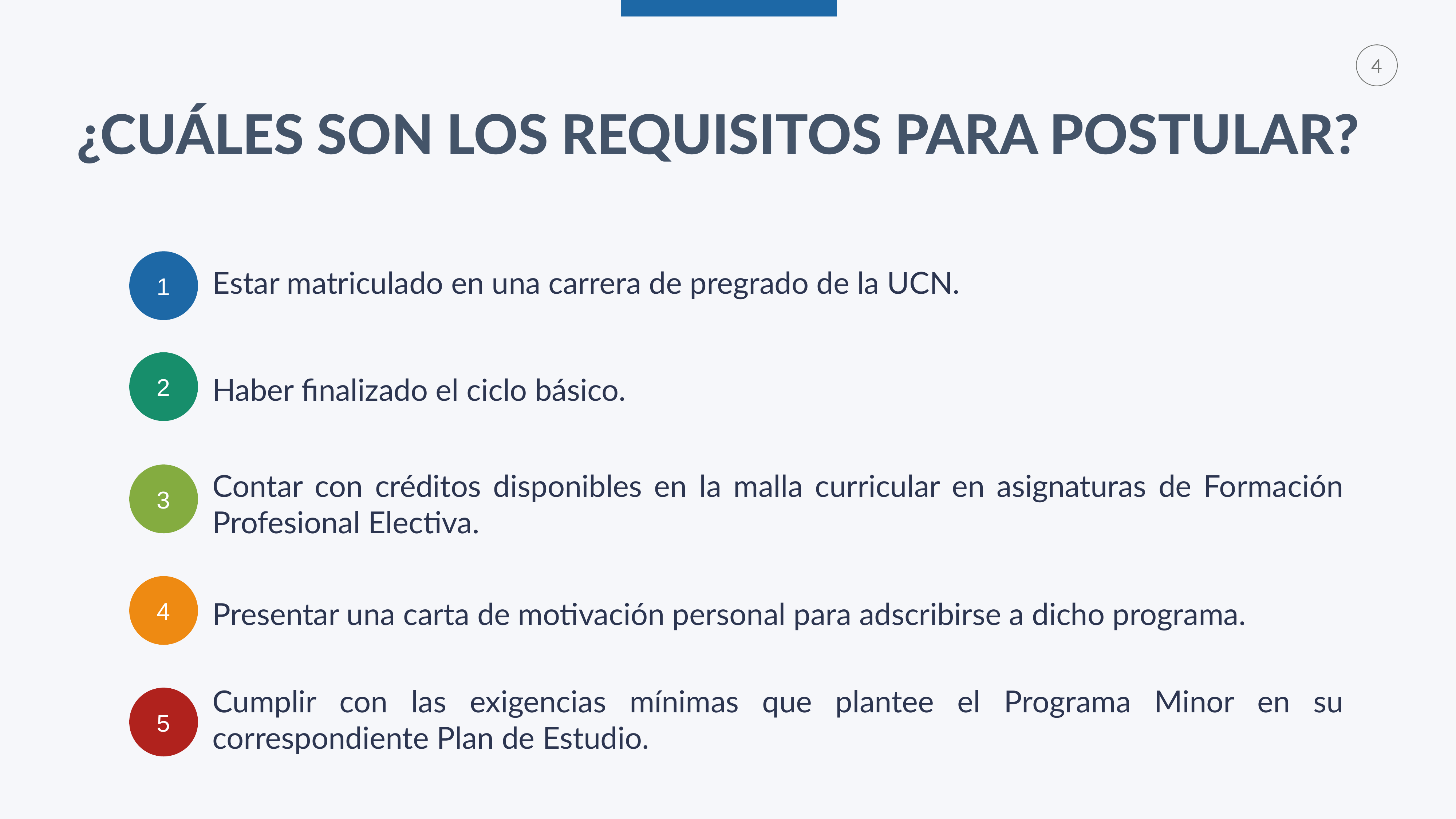

¿CUÁLES SON LOS REQUISITOS PARA POSTULAR?
1
Estar matriculado en una carrera de pregrado de la UCN.

2
Haber finalizado el ciclo básico.

Contar con créditos disponibles en la malla curricular en asignaturas de Formación Profesional Electiva.

3
4
Presentar una carta de motivación personal para adscribirse a dicho programa.

Cumplir con las exigencias mínimas que plantee el Programa Minor en su correspondiente Plan de Estudio.

5